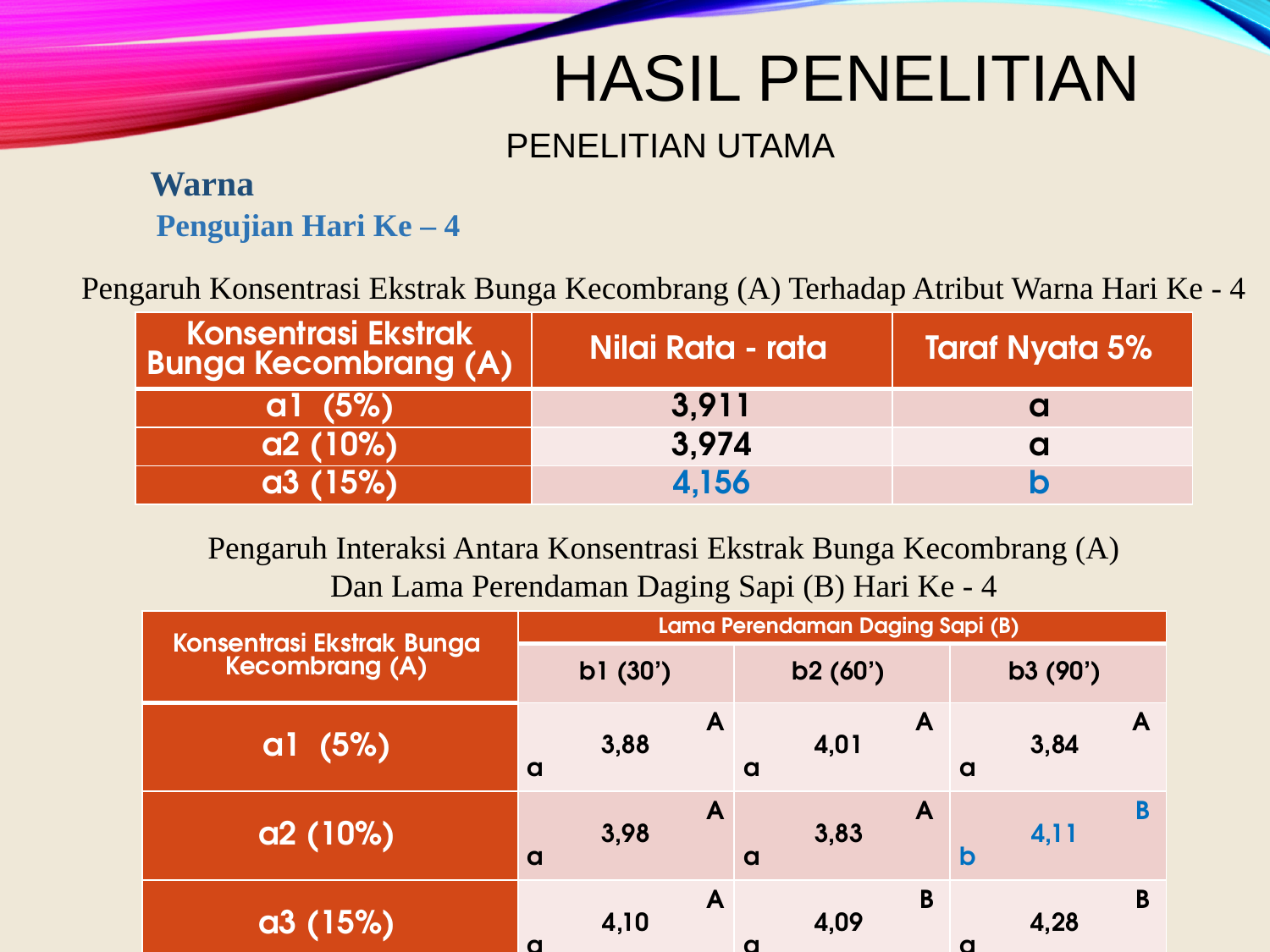

# Hasil Penelitian
Warna
Penelitian UTAMA

Pengujian Hari Ke – 4
Pengaruh Konsentrasi Ekstrak Bunga Kecombrang (A) Terhadap Atribut Warna Hari Ke - 4
| Konsentrasi Ekstrak Bunga Kecombrang (A) | Nilai Rata - rata | Taraf Nyata 5% |
| --- | --- | --- |
| a1 (5%) | 3,911 | a |
| a2 (10%) | 3,974 | a |
| a3 (15%) | 4,156 | b |
Pengaruh Interaksi Antara Konsentrasi Ekstrak Bunga Kecombrang (A) Dan Lama Perendaman Daging Sapi (B) Hari Ke - 4
| Konsentrasi Ekstrak Bunga Kecombrang (A) | Lama Perendaman Daging Sapi (B) |  |  |
| --- | --- | --- | --- |
|  | b1 (30’) | b2 (60’) | b3 (90’) |
| a1 (5%) | A 3,88 a | A 4,01 a | A 3,84 a |
| a2 (10%) | A 3,98 a | A 3,83 a | B 4,11 b |
| a3 (15%) | A 4,10 a | B 4,09 a | B 4,28 a |